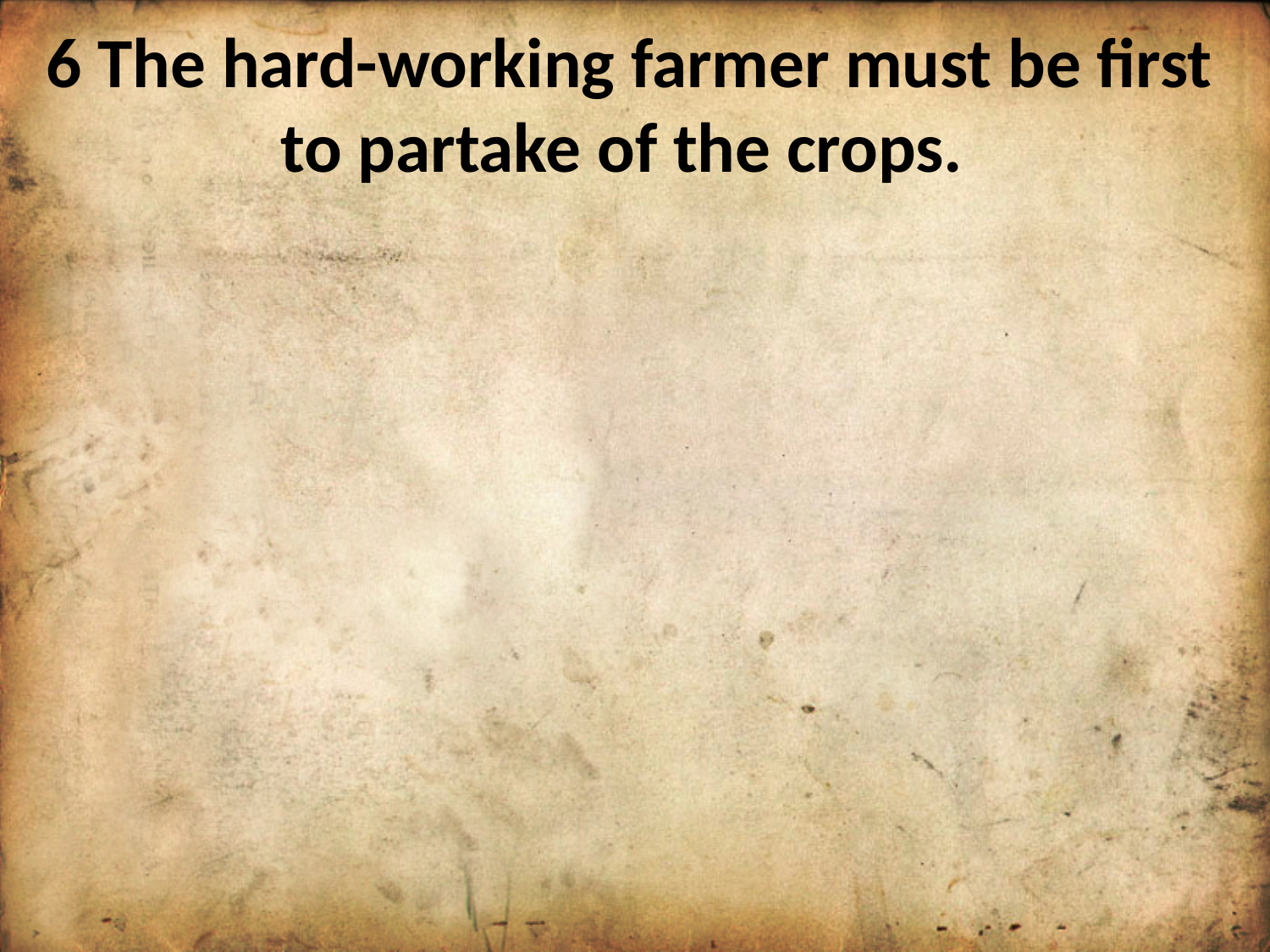

6 The hard-working farmer must be first to partake of the crops.